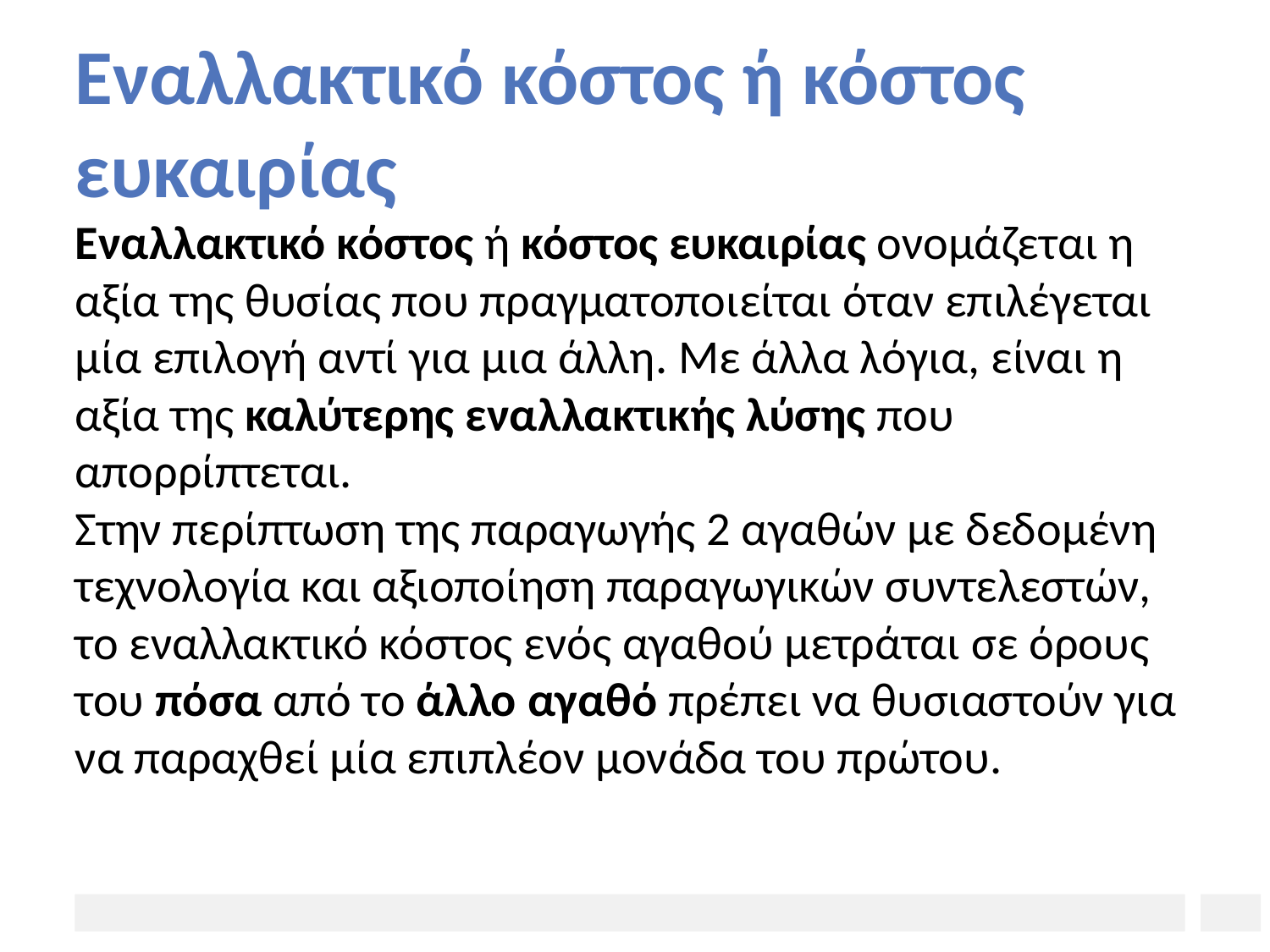

# Εναλλακτικό κόστος ή κόστος ευκαιρίας
Εναλλακτικό κόστος ή κόστος ευκαιρίας ονομάζεται η αξία της θυσίας που πραγματοποιείται όταν επιλέγεται μία επιλογή αντί για μια άλλη. Με άλλα λόγια, είναι η αξία της καλύτερης εναλλακτικής λύσης που απορρίπτεται.
Στην περίπτωση της παραγωγής 2 αγαθών με δεδομένη τεχνολογία και αξιοποίηση παραγωγικών συντελεστών, το εναλλακτικό κόστος ενός αγαθού μετράται σε όρους του πόσα από το άλλο αγαθό πρέπει να θυσιαστούν για να παραχθεί μία επιπλέον μονάδα του πρώτου.